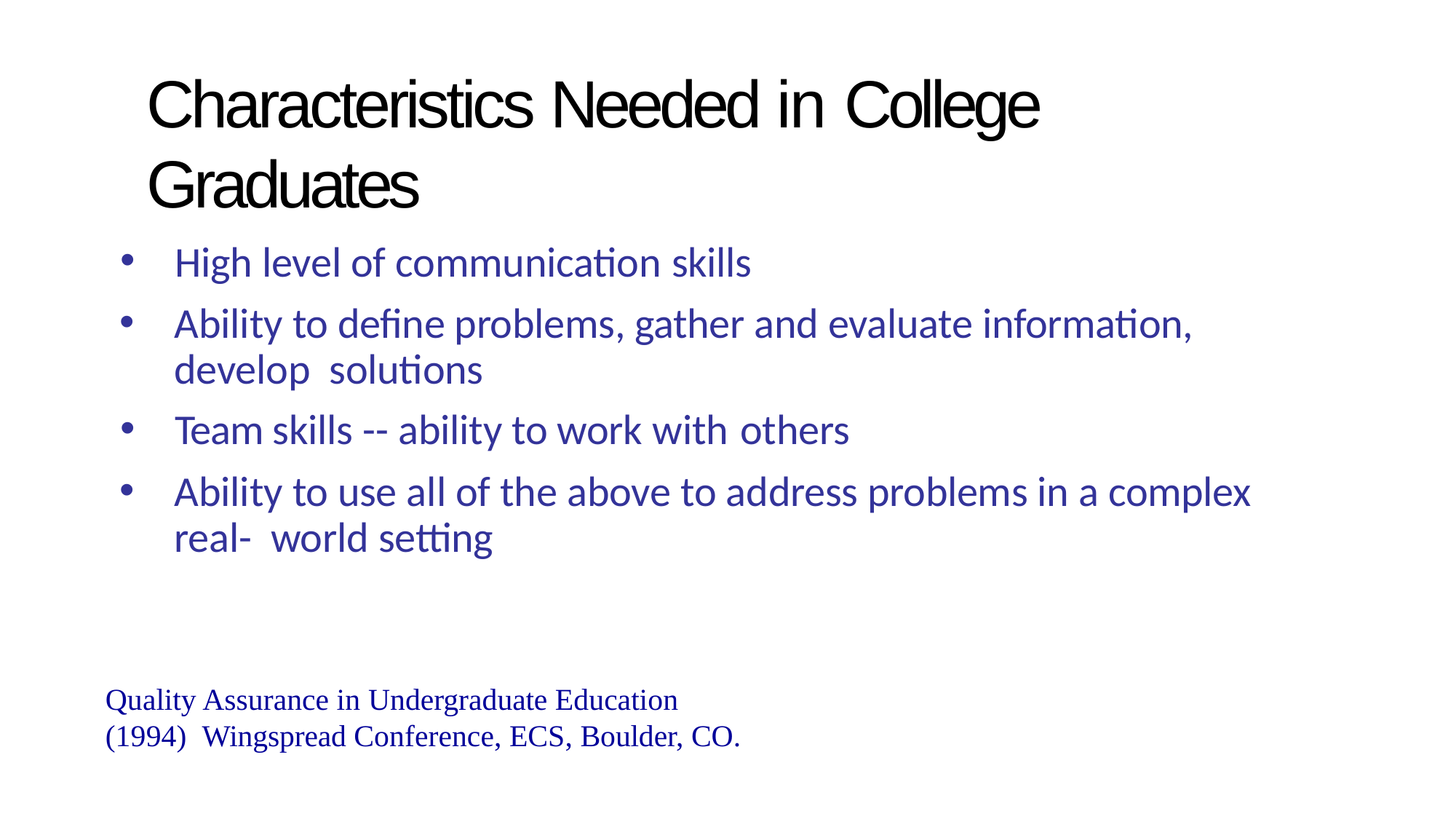

# Characteristics Needed in College Graduates
High level of communication skills
Ability to define problems, gather and evaluate information, develop  solutions
Team skills -- ability to work with others
Ability to use all of the above to address problems in a complex real-  world setting
Quality Assurance in Undergraduate Education (1994)  Wingspread Conference, ECS, Boulder, CO.